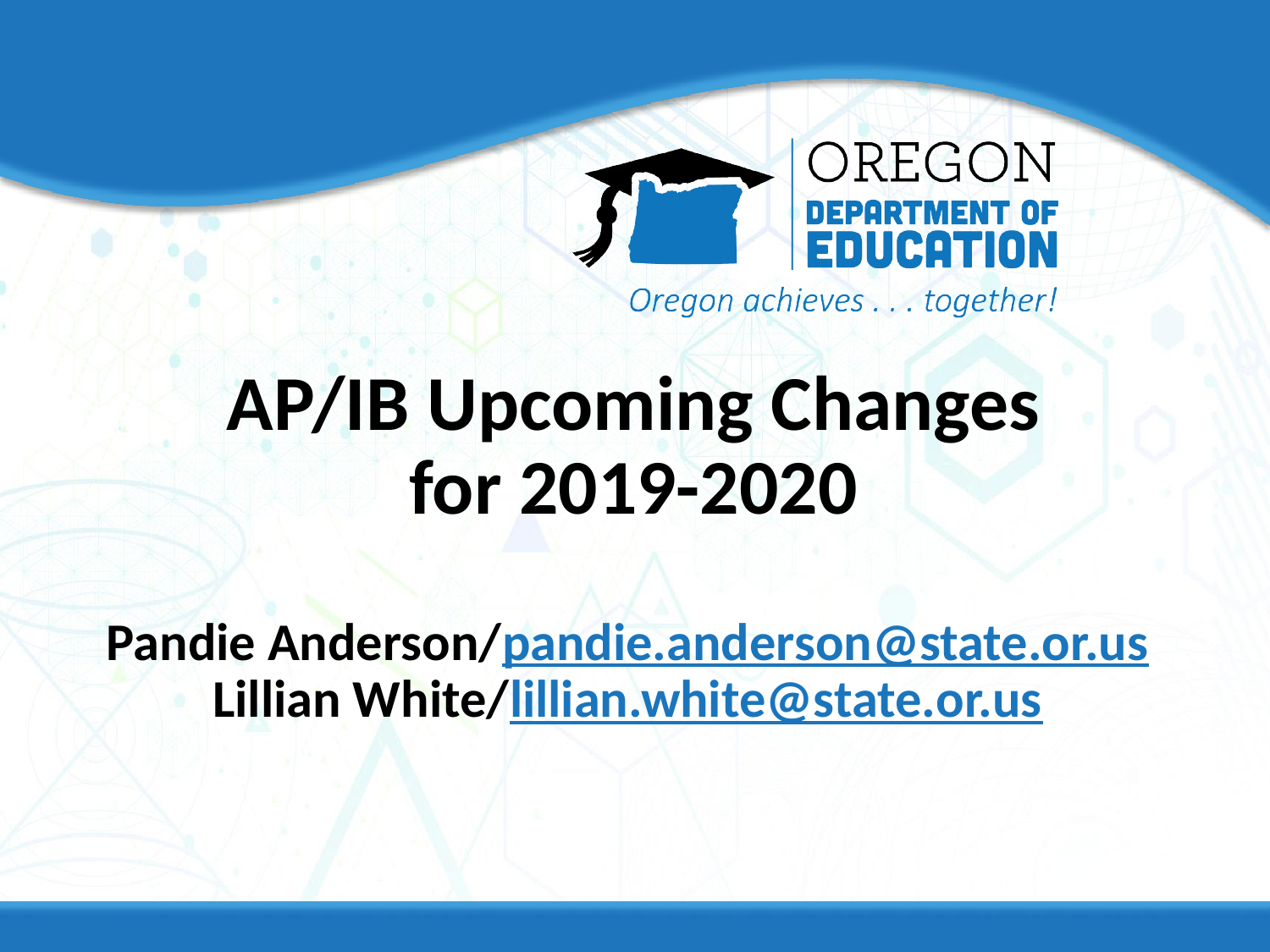

# AP/IB Upcoming Changes
for 2019-2020

Pandie Anderson/pandie.anderson@state.or.us
Lillian White/lillian.white@state.or.us